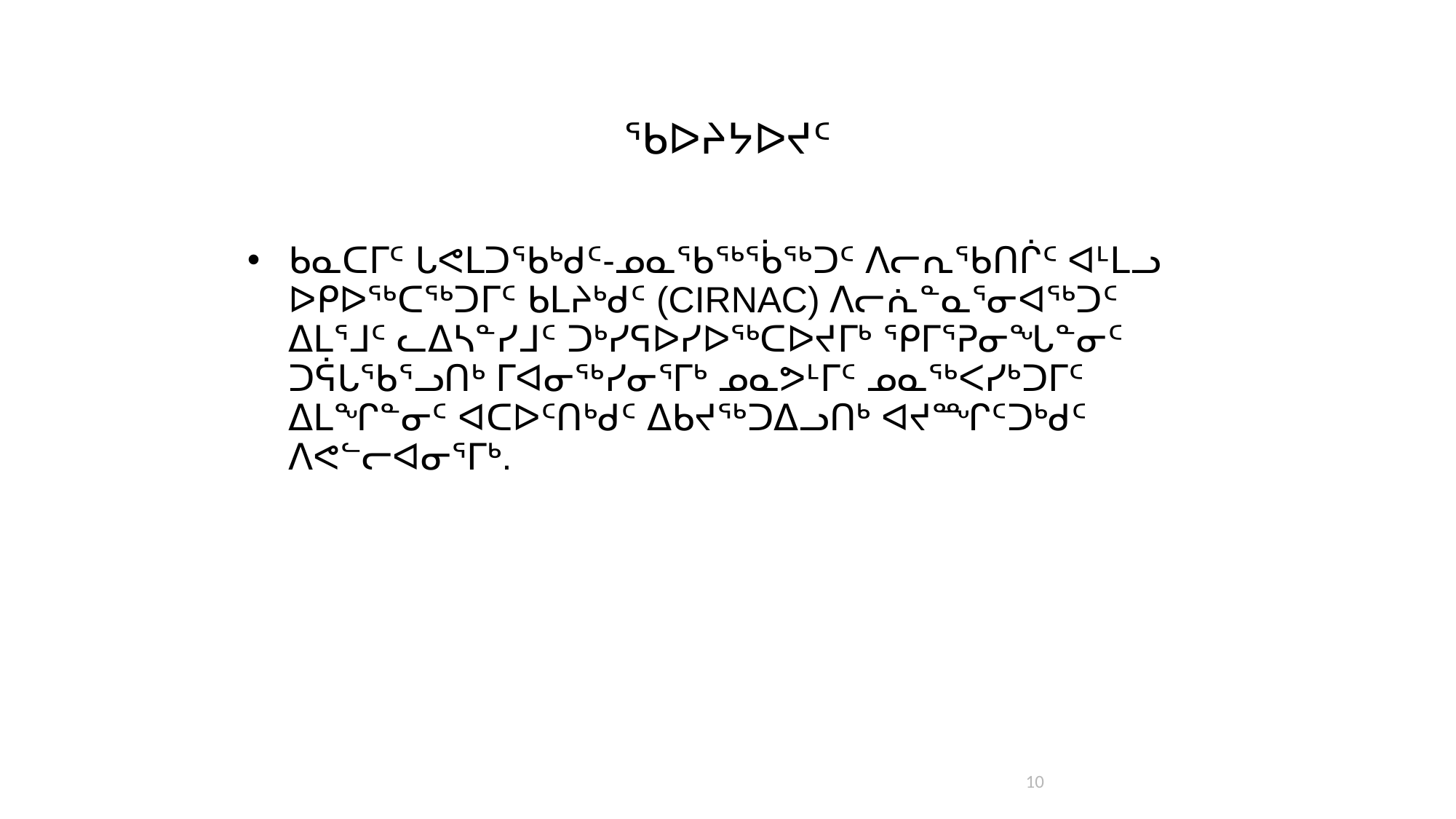

# ᖃᐅᔨᔭᐅᔪᑦ
ᑲᓇᑕᒥᑦ ᒐᕙᒪᑐᖃᒃᑯᑦ-ᓄᓇᖃᖅᖄᖅᑐᑦ ᐱᓕᕆᖃᑎᒌᑦ ᐊᒻᒪᓗ ᐅᑭᐅᖅᑕᖅᑐᒥᑦ ᑲᒪᔨᒃᑯᑦ (CIRNAC) ᐱᓕᕇᓐᓇᕐᓂᐊᖅᑐᑦ ᐃᒪᕐᒧᑦ ᓚᐃᓴᓐᓯᒧᑦ ᑐᒃᓯᕋᐅᓯᐅᖅᑕᐅᔪᒥᒃ ᕿᒥᕐᕈᓂᖓᓐᓂᑦ ᑐᕌᒐᖃᕐᓗᑎᒃ ᒥᐊᓂᖅᓯᓂᕐᒥᒃ ᓄᓇᕗᒻᒥᑦ ᓄᓇᖅᐸᓯᒃᑐᒥᑦ ᐃᒪᖏᓐᓂᑦ ᐊᑕᐅᑦᑎᒃᑯᑦ ᐃᑲᔪᖅᑐᐃᓗᑎᒃ ᐊᔪᙱᑦᑐᒃᑯᑦ ᐱᕙᓪᓕᐊᓂᕐᒥᒃ.
10